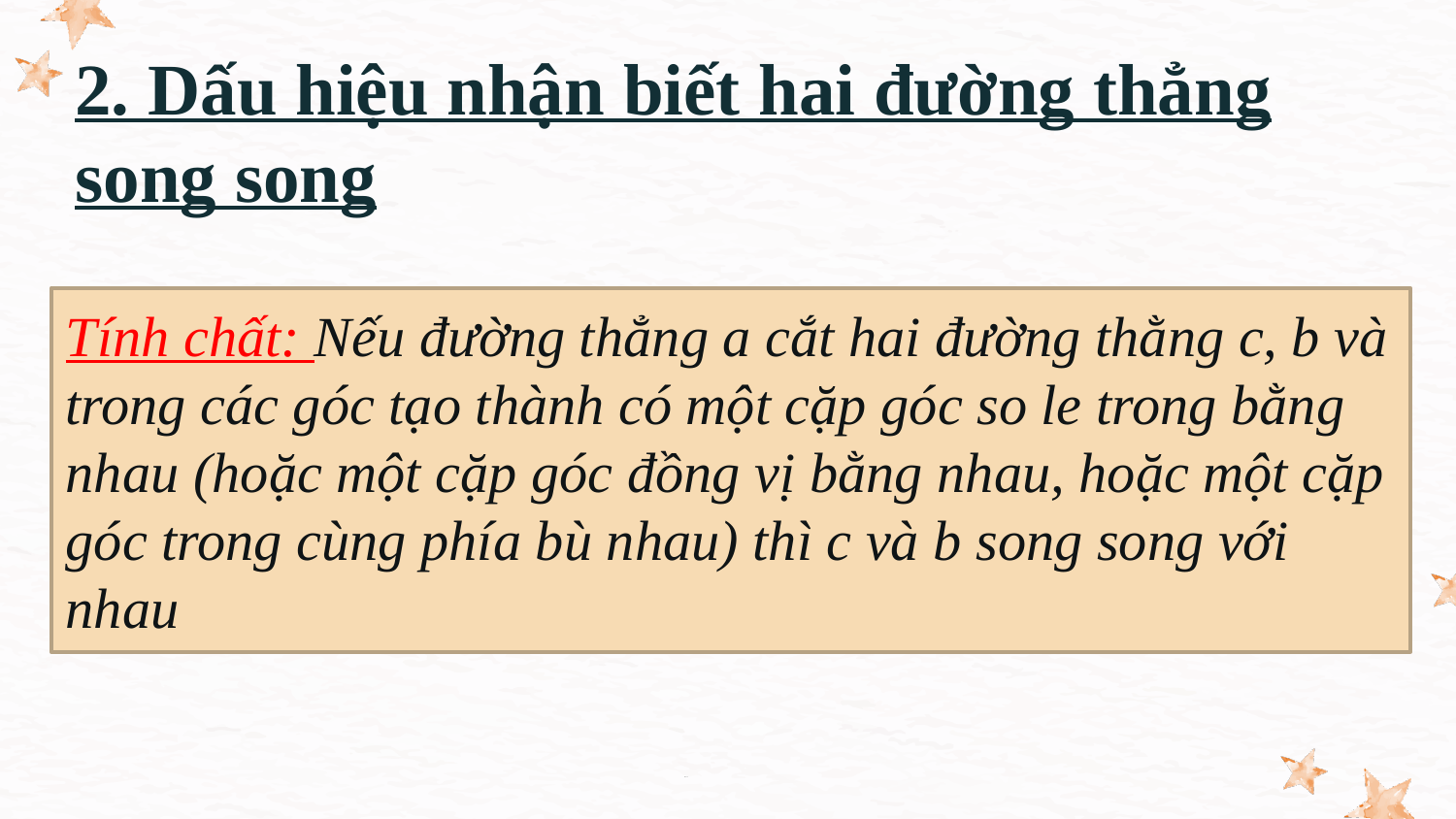

# 2. Dấu hiệu nhận biết hai đường thẳng song song
Tính chất: Nếu đường thẳng a cắt hai đường thằng c, b và trong các góc tạo thành có một cặp góc so le trong bằng nhau (hoặc một cặp góc đồng vị bằng nhau, hoặc một cặp góc trong cùng phía bù nhau) thì c và b song song với nhau